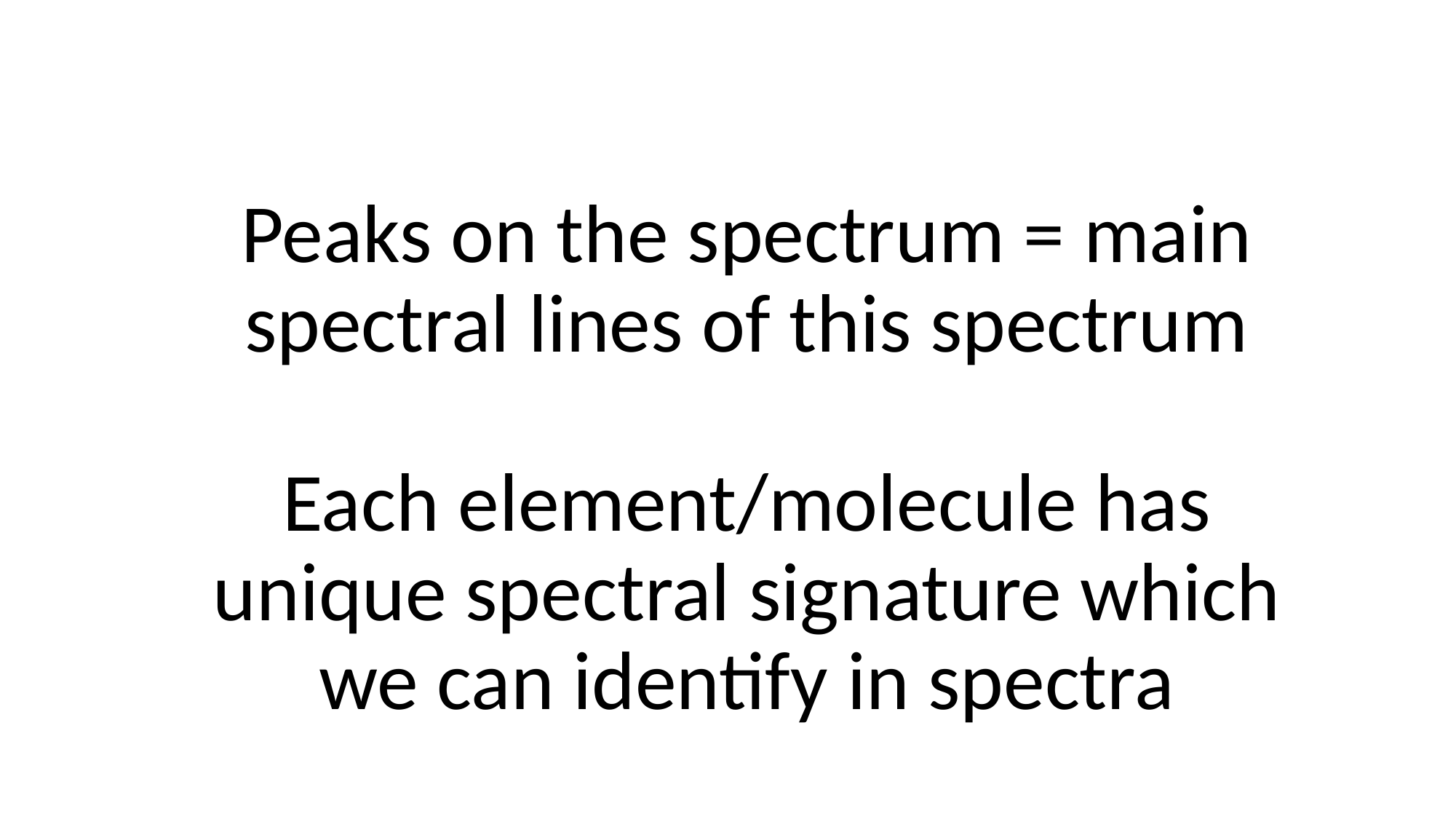

# Peaks on the spectrum = main spectral lines of this spectrum Each element/molecule has unique spectral signature which we can identify in spectra